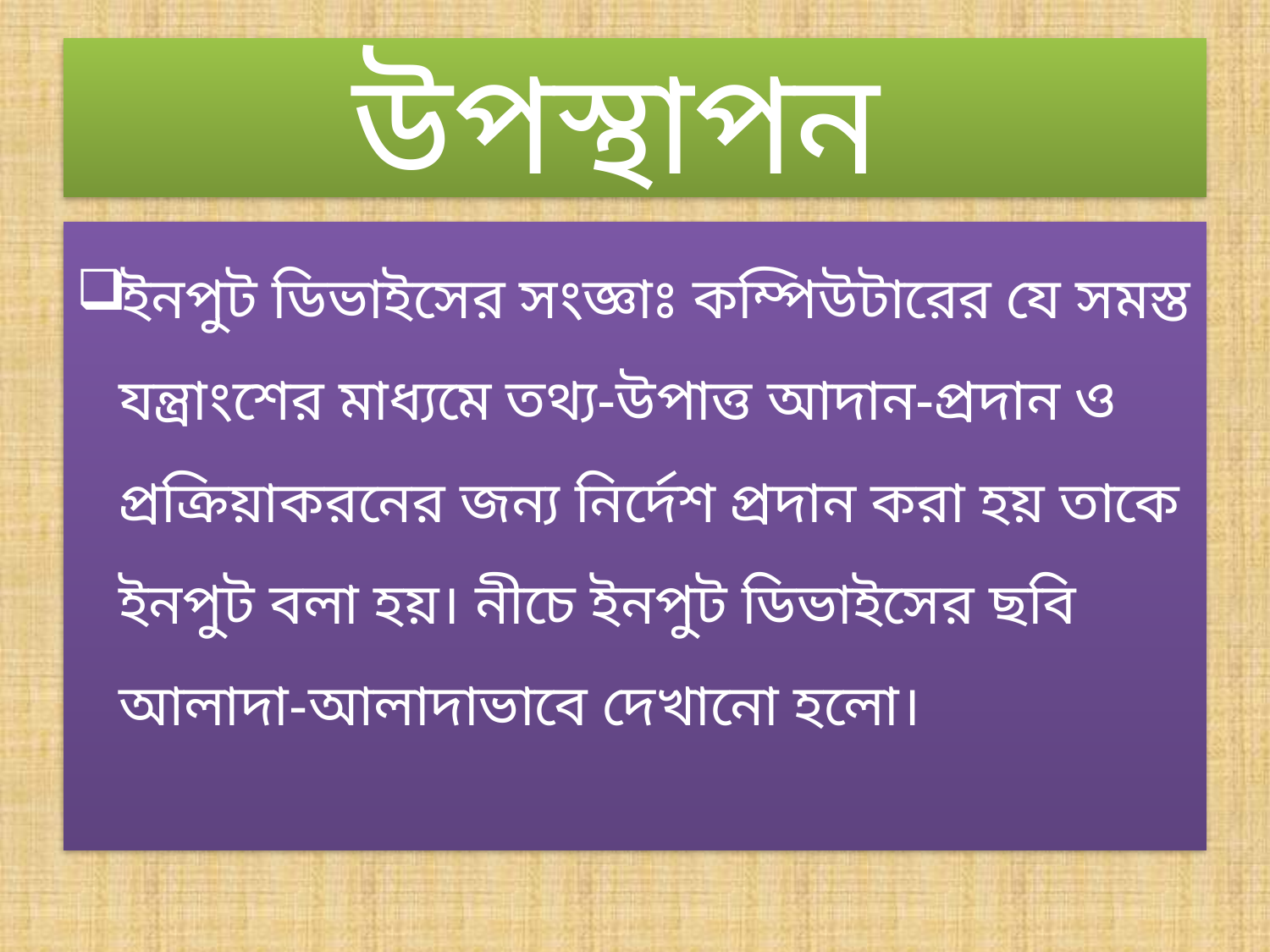

# উপস্থাপন
ইনপুট ডিভাইসের সংজ্ঞাঃ কম্পিউটারের যে সমস্ত যন্ত্রাংশের মাধ্যমে তথ্য-উপাত্ত আদান-প্রদান ও প্রক্রিয়াকরনের জন্য নির্দেশ প্রদান করা হয় তাকে ইনপুট বলা হয়। নীচে ইনপুট ডিভাইসের ছবি আলাদা-আলাদাভাবে দেখানো হলো।